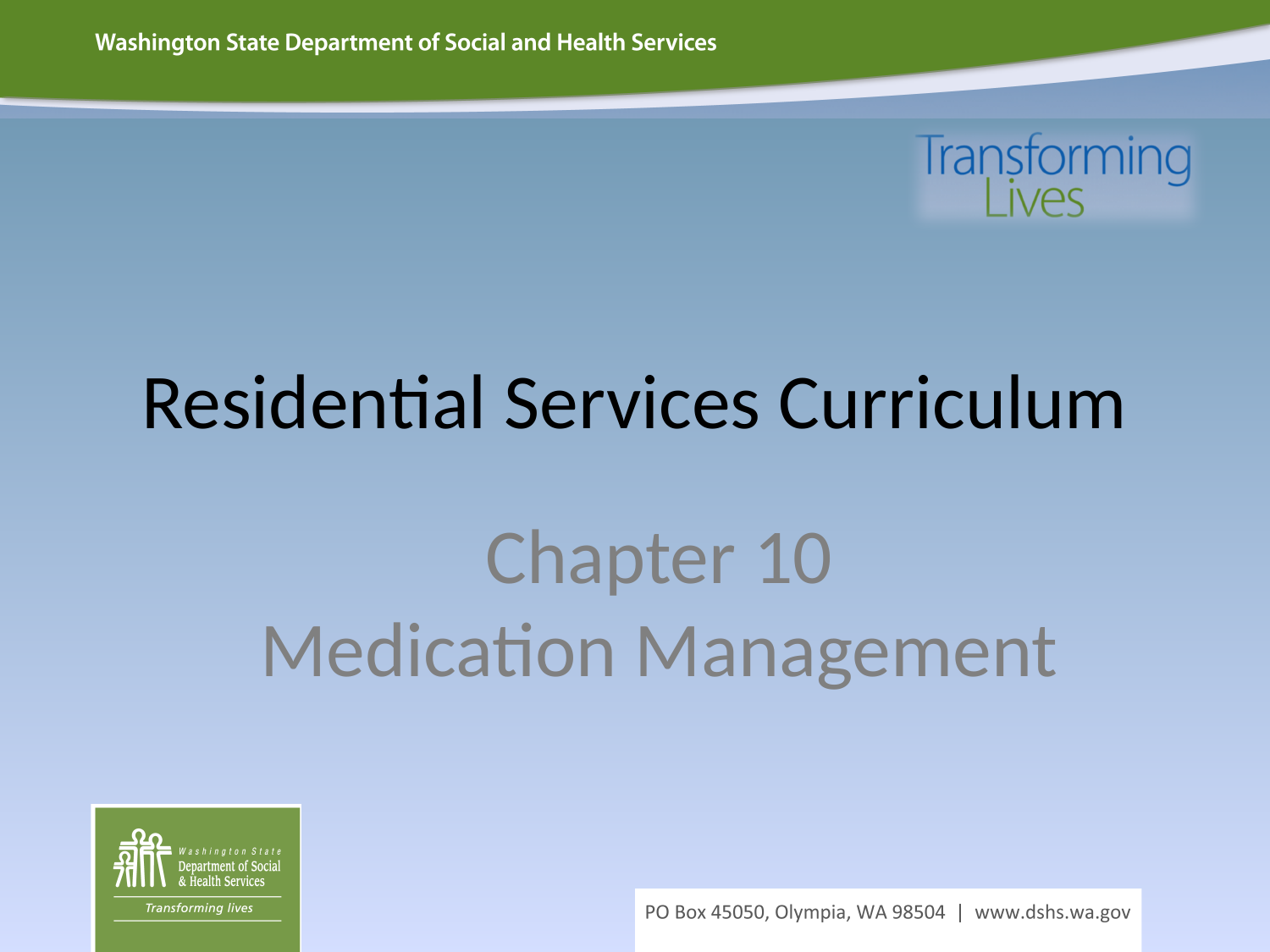

# Residential Services Curriculum
Chapter 10
Medication Management